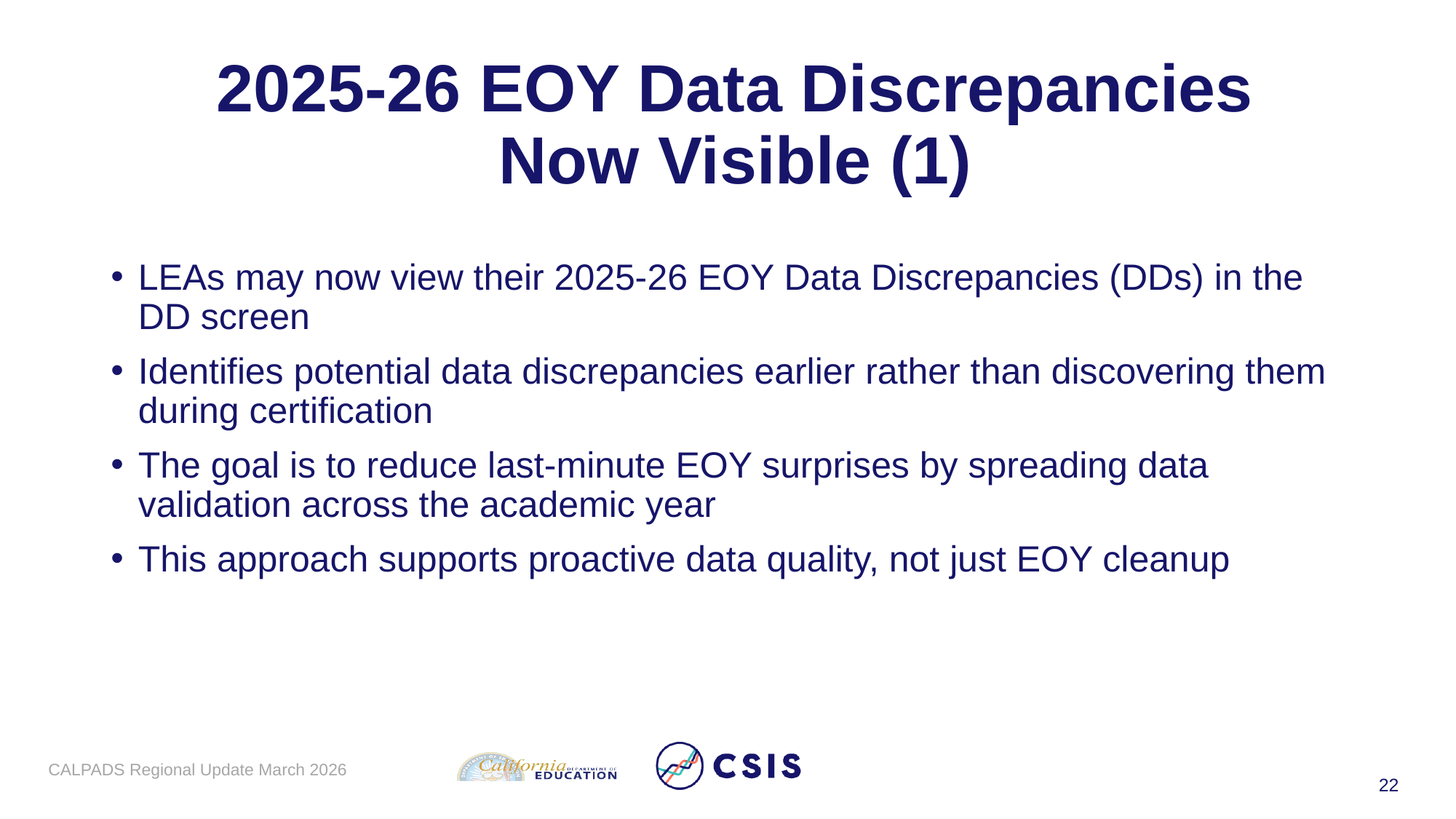

# 2025-26 EOY Data Discrepancies Now Visible (1)
LEAs may now view their 2025-26 EOY Data Discrepancies (DDs) in the DD screen
Identifies potential data discrepancies earlier rather than discovering them during certification
The goal is to reduce last-minute EOY surprises by spreading data validation across the academic year
This approach supports proactive data quality, not just EOY cleanup

CALPADS Regional Update March 2026